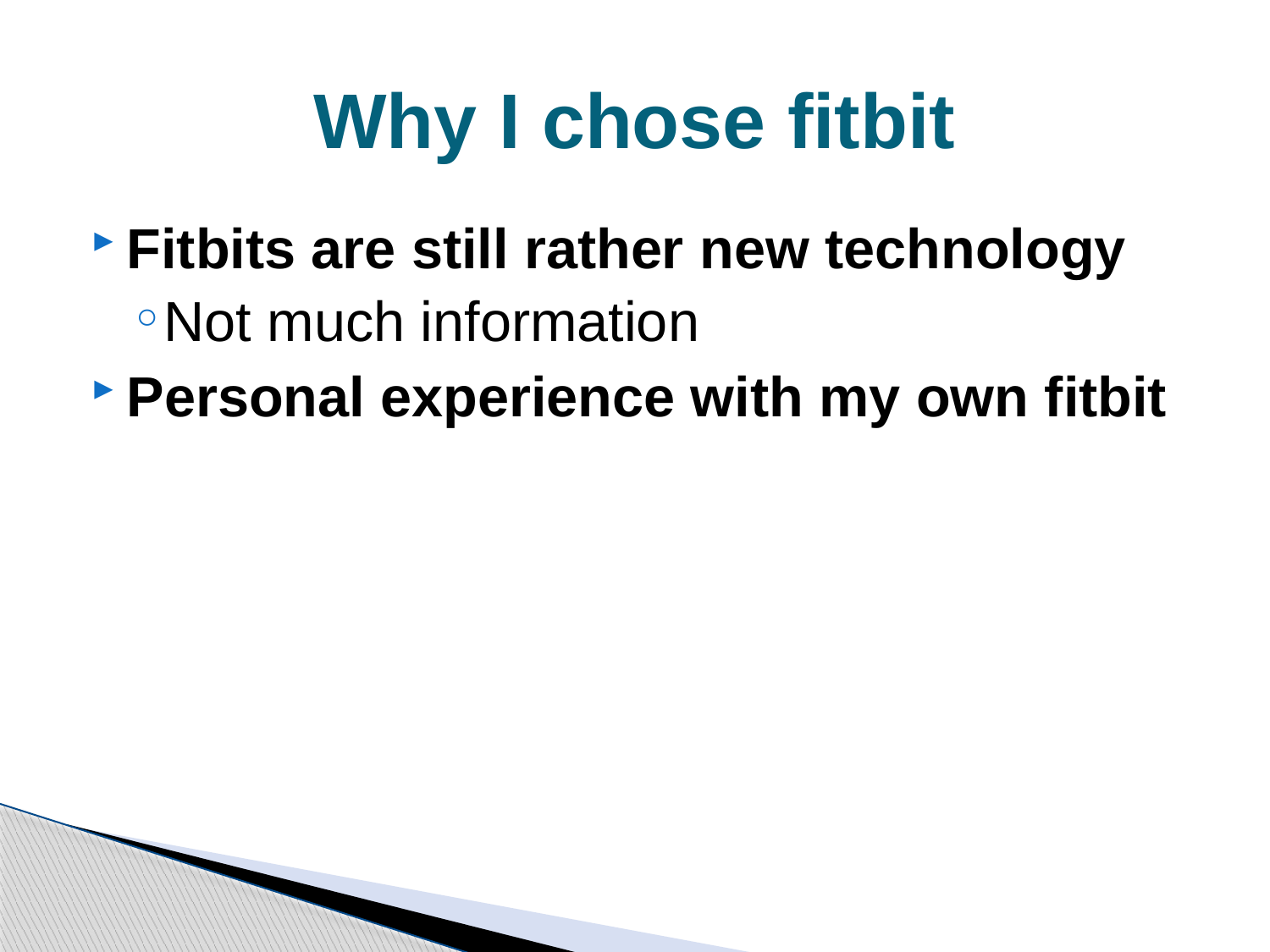

# Why I chose fitbit
Fitbits are still rather new technology
Not much information
Personal experience with my own fitbit